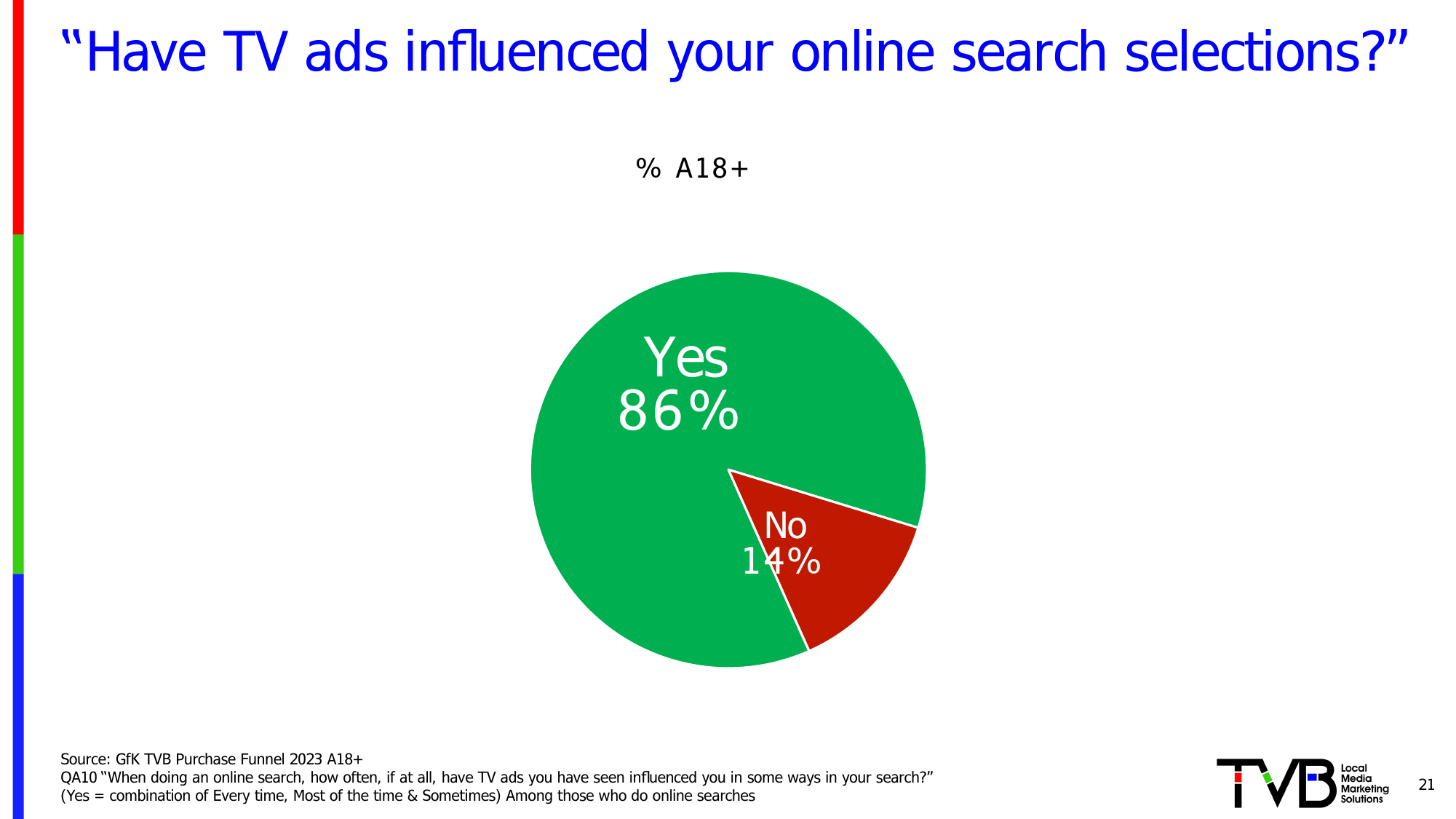

# “Have TV ads influenced your online search selections?”
% A18+

### Chart

| Category | Sales |
|---|---|
| Yes | 0.864 |
| No | 0.136 |
Source: GfK TVB Purchase Funnel 2023 A18+
QA10 “When doing an online search, how often, if at all, have TV ads you have seen influenced you in some ways in your search?”
(Yes = combination of Every time, Most of the time & Sometimes) Among those who do online searches
21